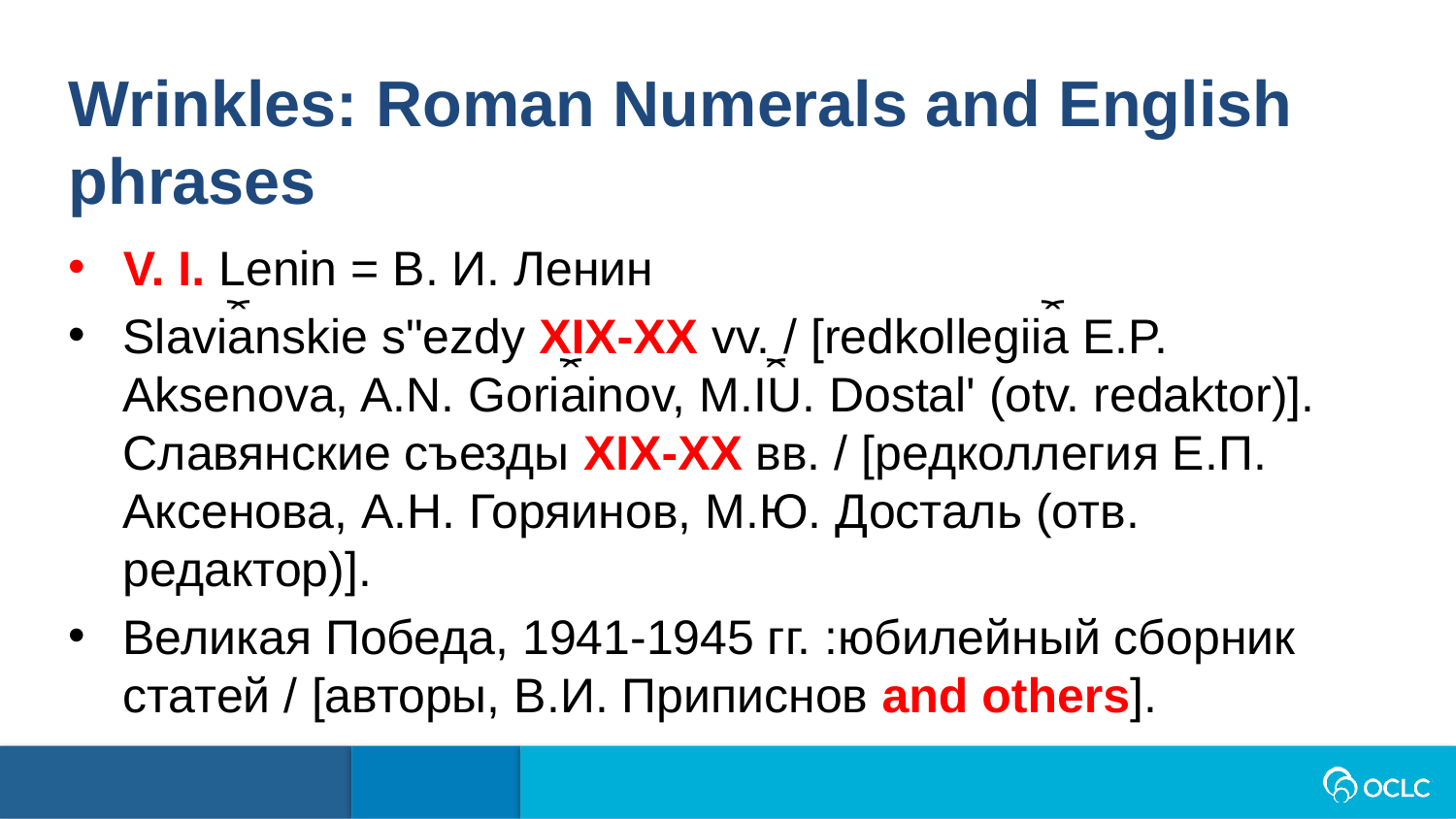

Wrinkles: Roman Numerals and English phrases

V. I. Lenin = В. И. Ленин
Slavi︠a︡nskie sʺezdy XIX-XX vv. / [redkollegii︠a︡ E.P. Aksenova, A.N. Gori︠a︡inov, M.I︠U︡. Dostalʹ (otv. redaktor)].
Славянские съезды XIX-XX вв. / [редколлегия Е.П. Аксенова, А.Н. Горяинов, М.Ю. Досталь (отв. редактор)].
Великая Победа, 1941-1945 гг. :юбилейный сборник статей / [авторы, В.И. Приписнов and others].